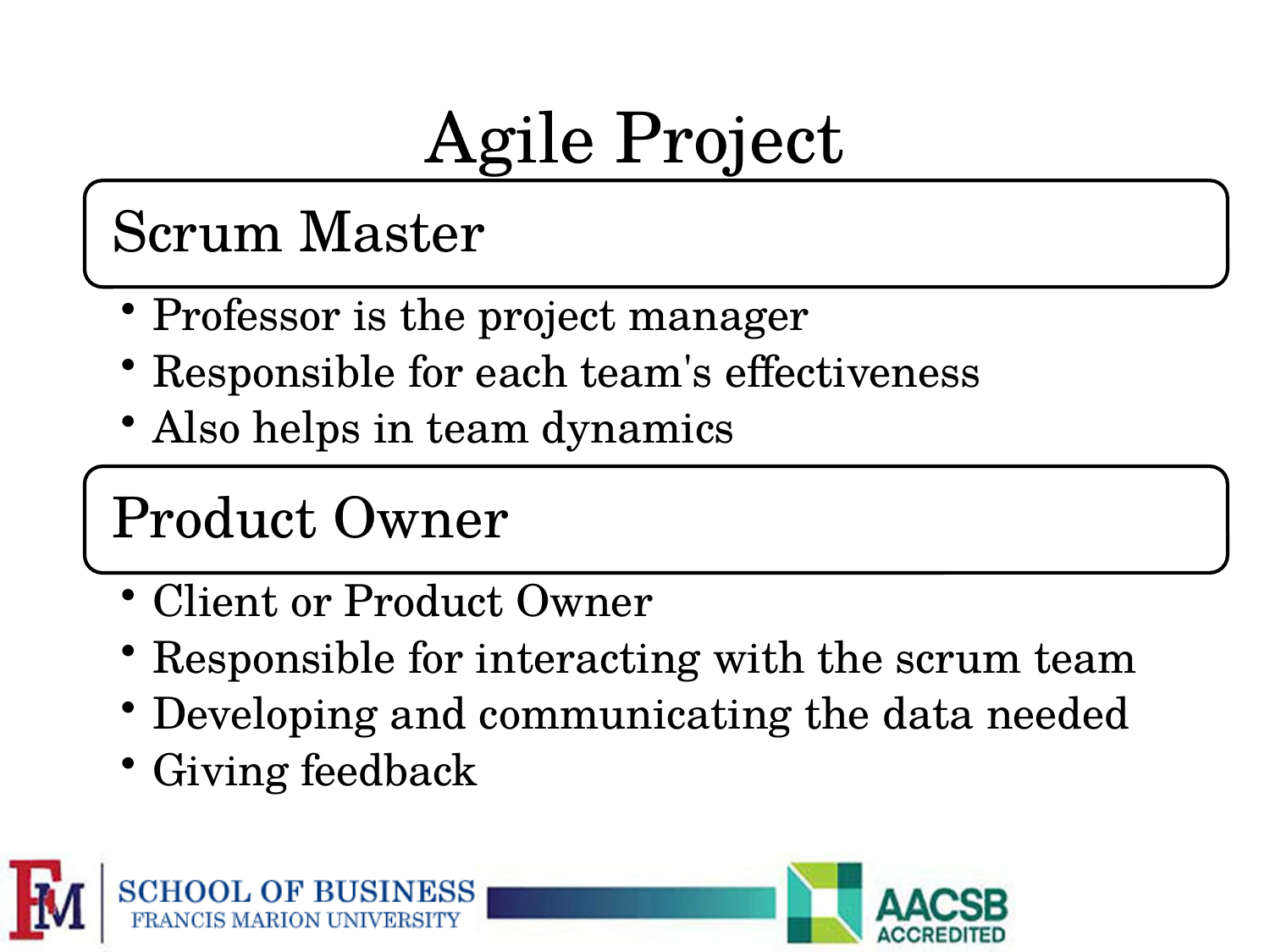

# Agile Project
Scrum Master
Professor is the project manager
Responsible for each team's effectiveness
Also helps in team dynamics
Product Owner
Client or Product Owner
Responsible for interacting with the scrum team
Developing and communicating the data needed
Giving feedback